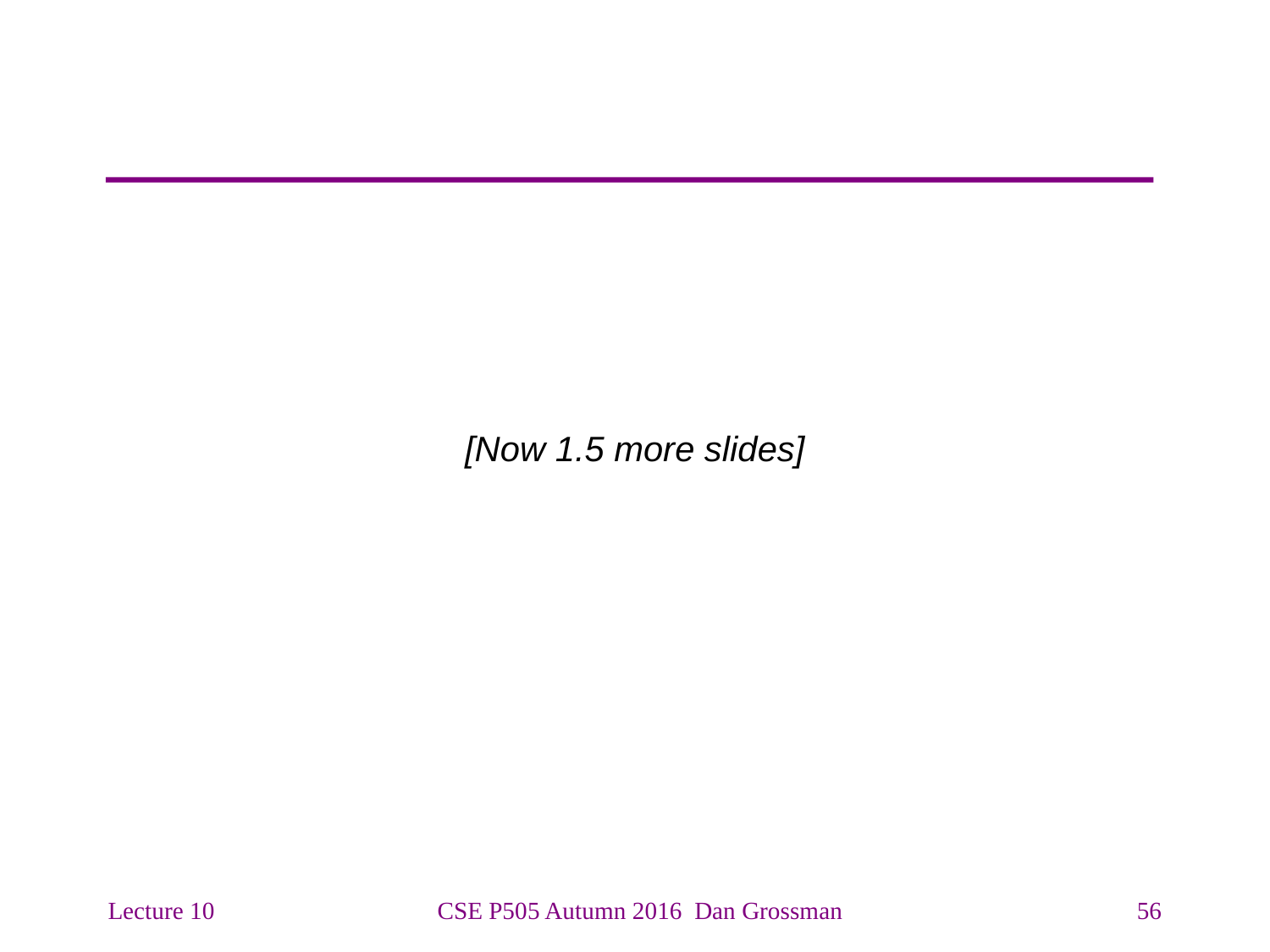

#

[Now 1.5 more slides]
Lecture 10
CSE P505 Autumn 2016  Dan Grossman
56